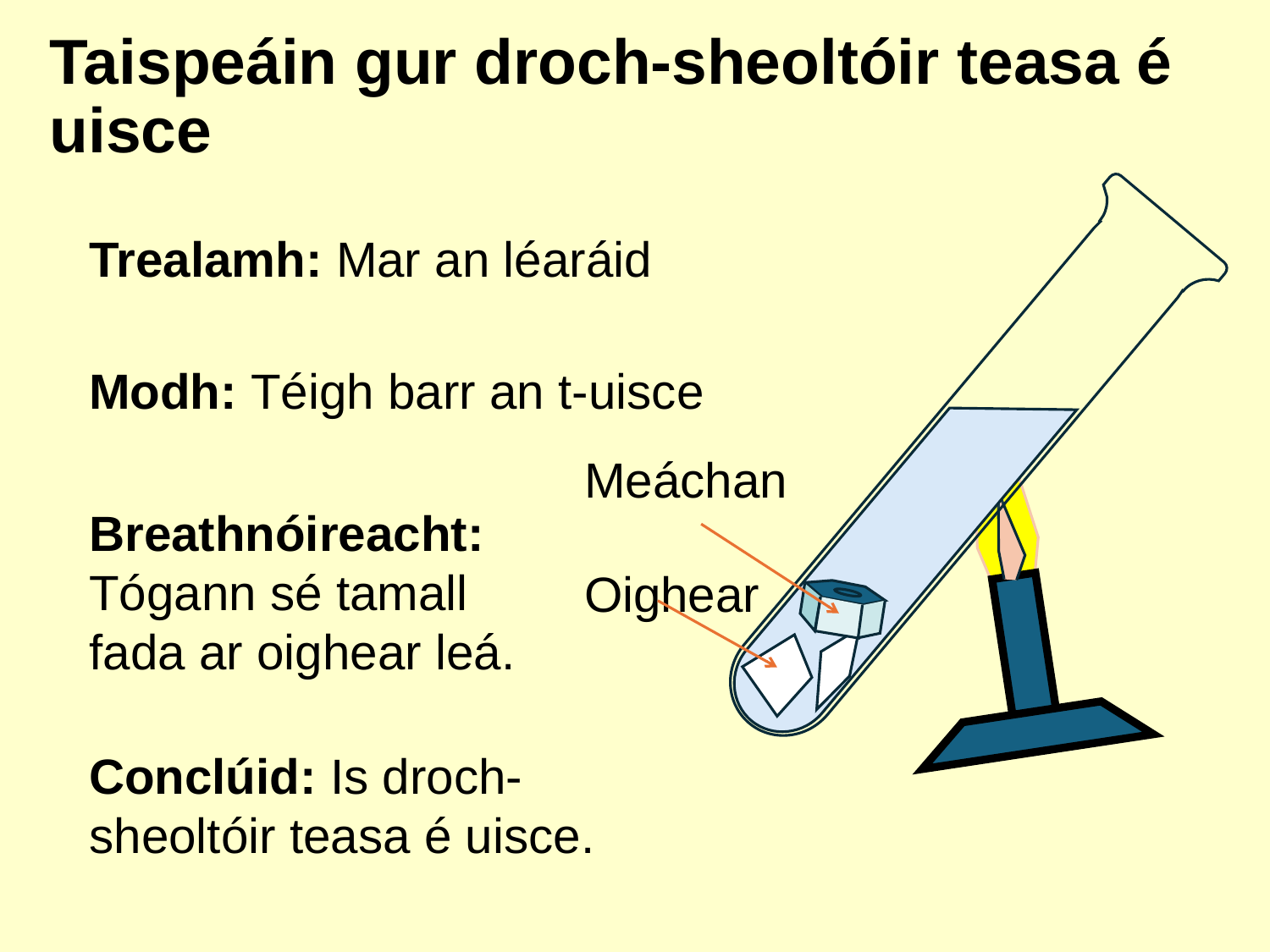

# Taispeáin gur droch-sheoltóir teasa é uisce

Trealamh: Mar an léaráid
Modh: Téigh barr an t-uisce
Meáchan

Breathnóireacht:
Tógann sé tamall fada ar oighear leá.
Oighear

Conclúid: Is droch-sheoltóir teasa é uisce.